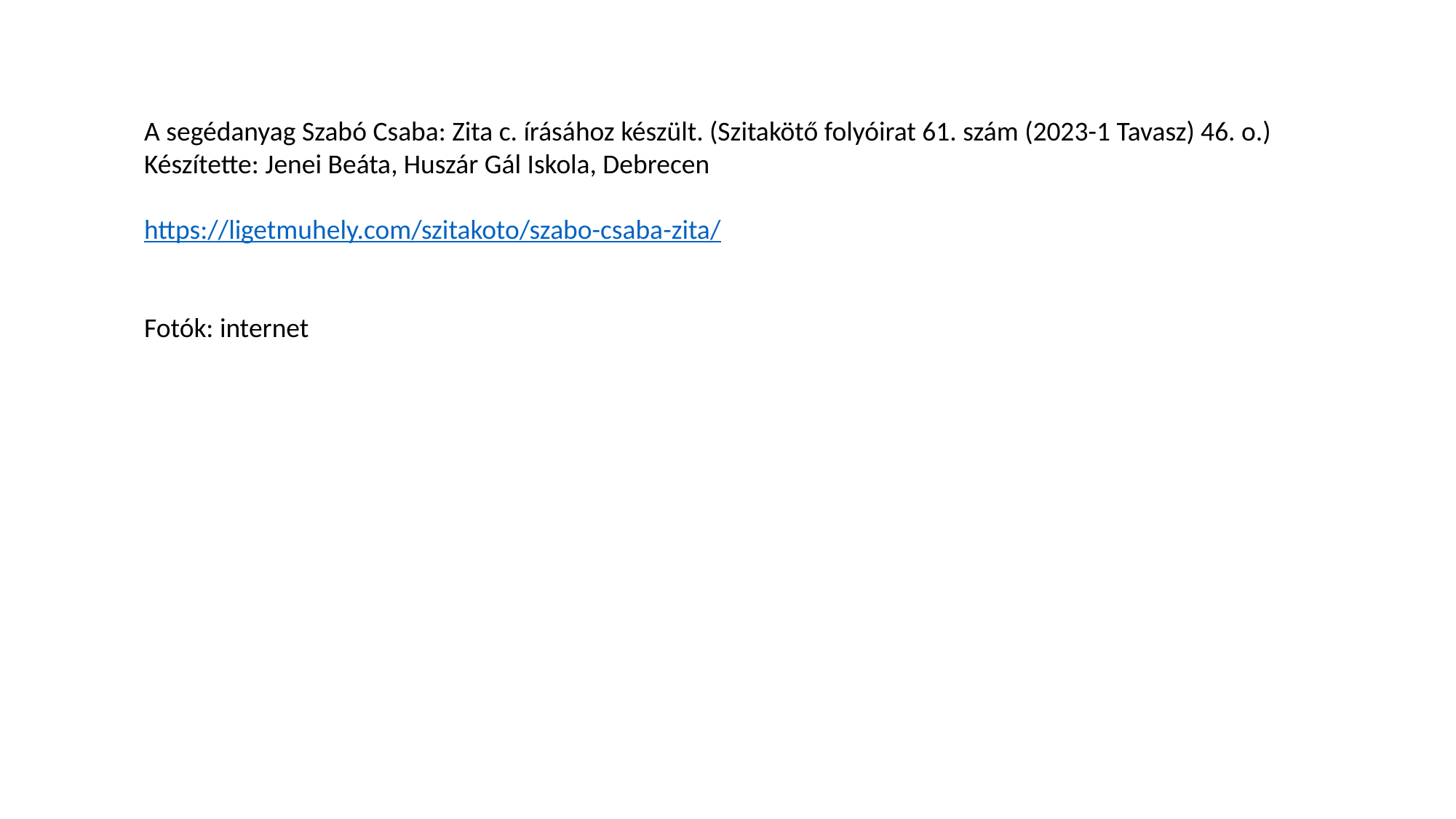

A segédanyag Szabó Csaba: Zita c. írásához készült. (Szitakötő folyóirat 61. szám (2023-1 Tavasz) 46. o.)
Készítette: Jenei Beáta, Huszár Gál Iskola, Debrecen

https://ligetmuhely.com/szitakoto/szabo-csaba-zita/

Fotók: internet